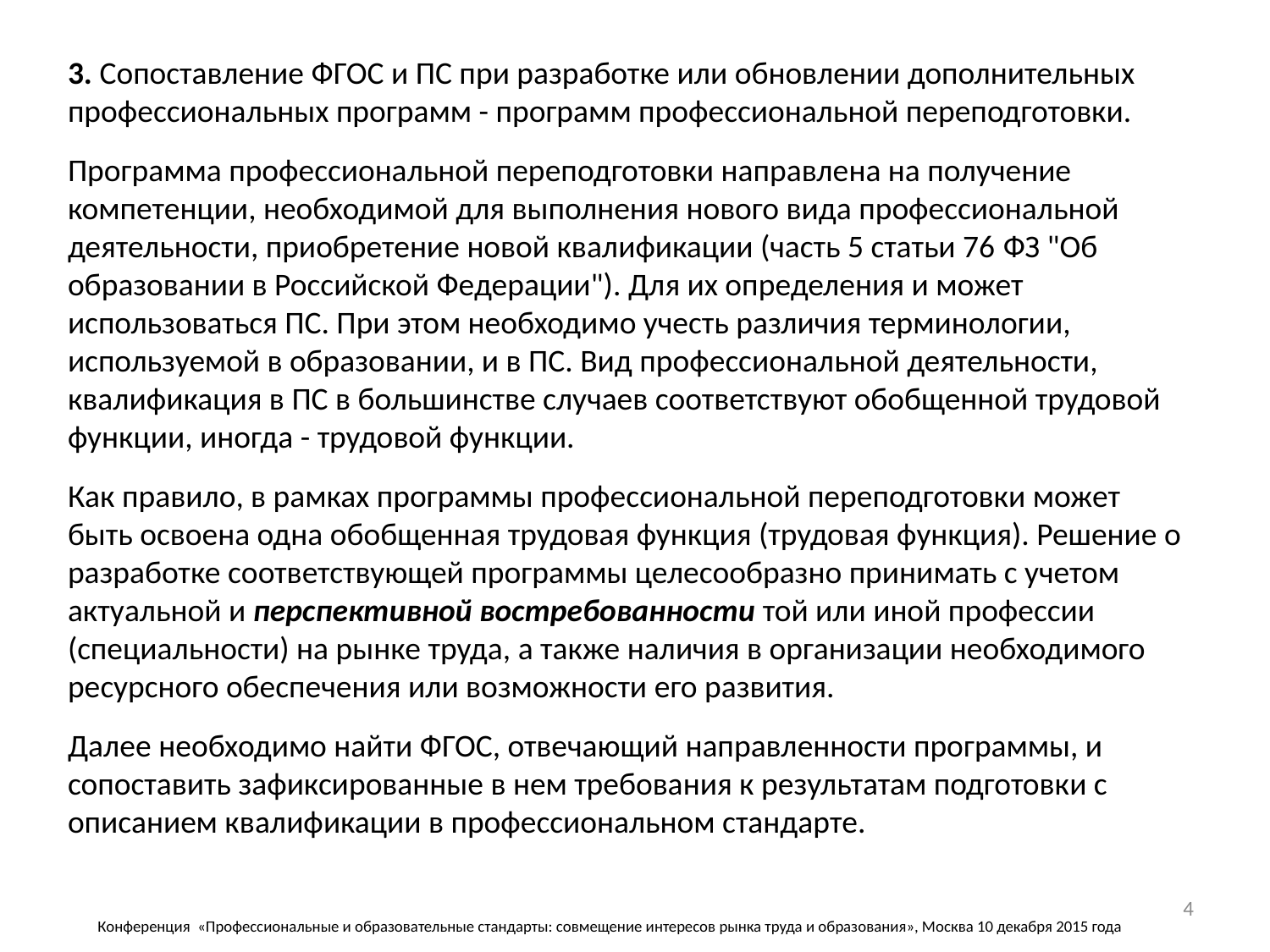

3. Сопоставление ФГОС и ПС при разработке или обновлении дополнительных профессиональных программ - программ профессиональной переподготовки.
Программа профессиональной переподготовки направлена на получение компетенции, необходимой для выполнения нового вида профессиональной деятельности, приобретение новой квалификации (часть 5 статьи 76 ФЗ "Об образовании в Российской Федерации"). Для их определения и может использоваться ПС. При этом необходимо учесть различия терминологии, используемой в образовании, и в ПС. Вид профессиональной деятельности, квалификация в ПС в большинстве случаев соответствуют обобщенной трудовой функции, иногда - трудовой функции.
Как правило, в рамках программы профессиональной переподготовки может быть освоена одна обобщенная трудовая функция (трудовая функция). Решение о разработке соответствующей программы целесообразно принимать с учетом актуальной и перспективной востребованности той или иной профессии (специальности) на рынке труда, а также наличия в организации необходимого ресурсного обеспечения или возможности его развития.
Далее необходимо найти ФГОС, отвечающий направленности программы, и сопоставить зафиксированные в нем требования к результатам подготовки с описанием квалификации в профессиональном стандарте.

4
# Конференция  «Профессиональные и образовательные стандарты: совмещение интересов рынка труда и образования», Москва 10 декабря 2015 года